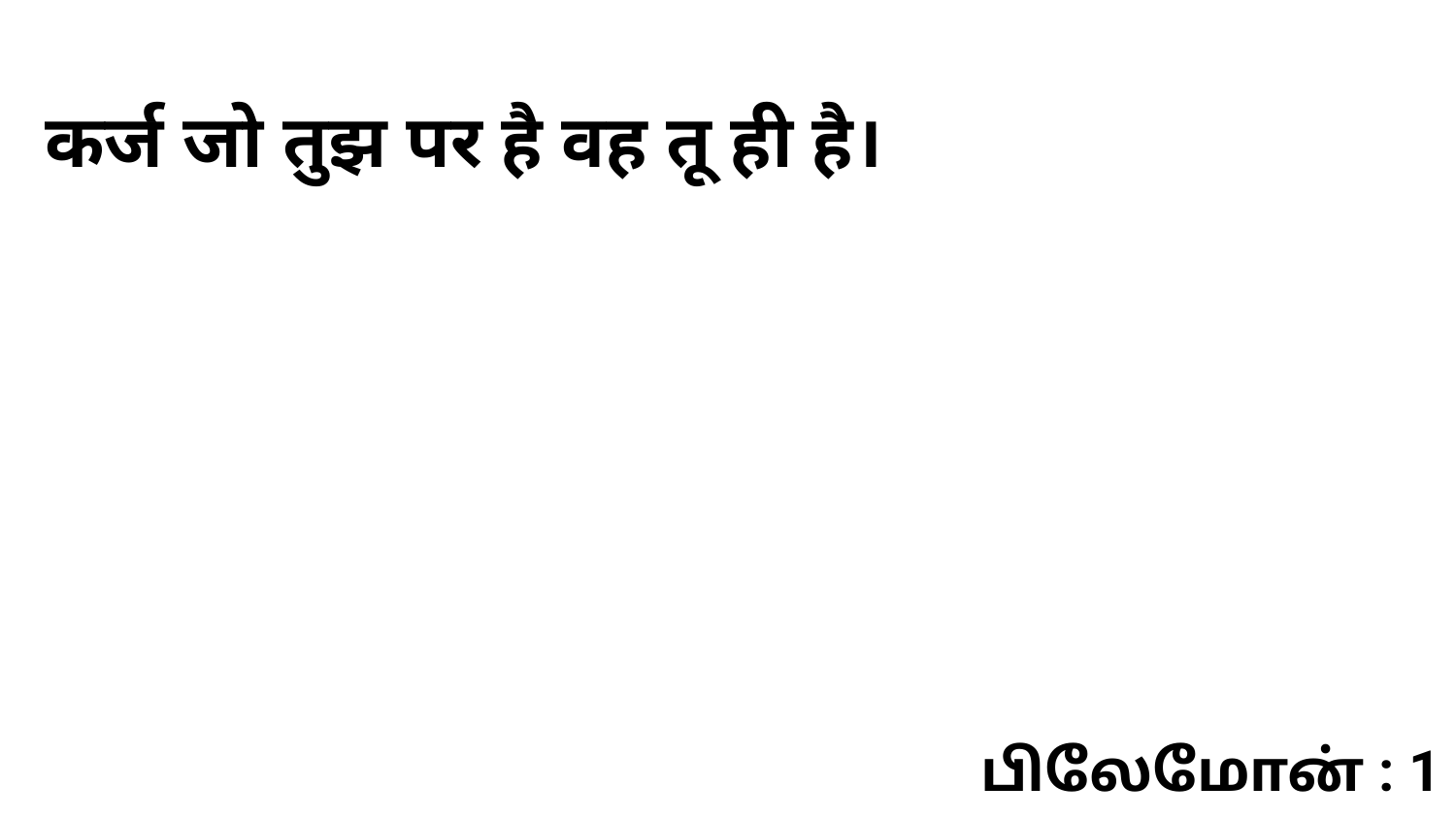

कर्ज जो तुझ पर है वह तू ही है।
பிலேமோன் : 1